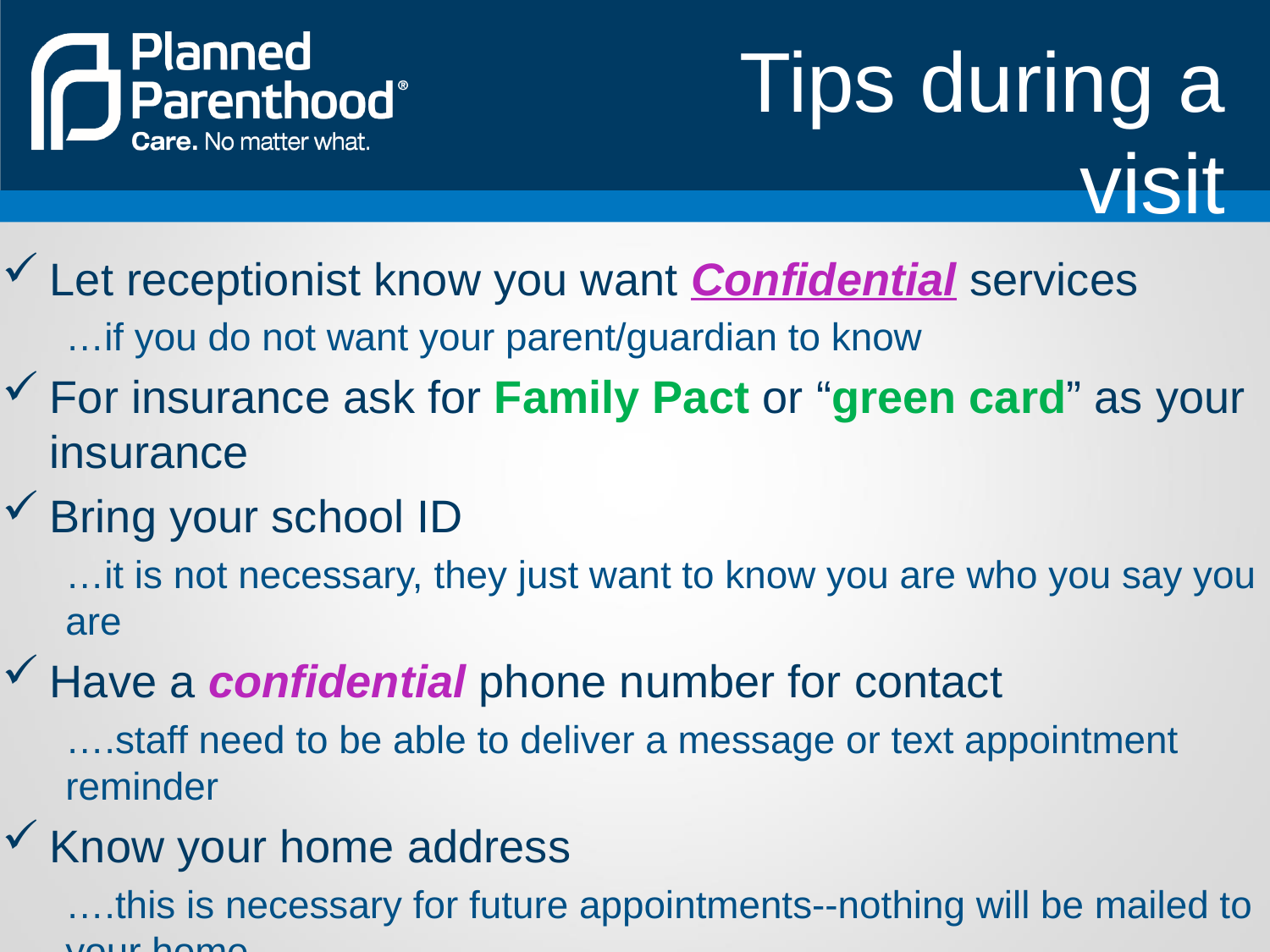

Tips during a visit
Let receptionist know you want Confidential services
…if you do not want your parent/guardian to know
For insurance ask for Family Pact or “green card” as your insurance
Bring your school ID
…it is not necessary, they just want to know you are who you say you are
Have a confidential phone number for contact
….staff need to be able to deliver a message or text appointment reminder
Know your home address
….this is necessary for future appointments--nothing will be mailed to your home.